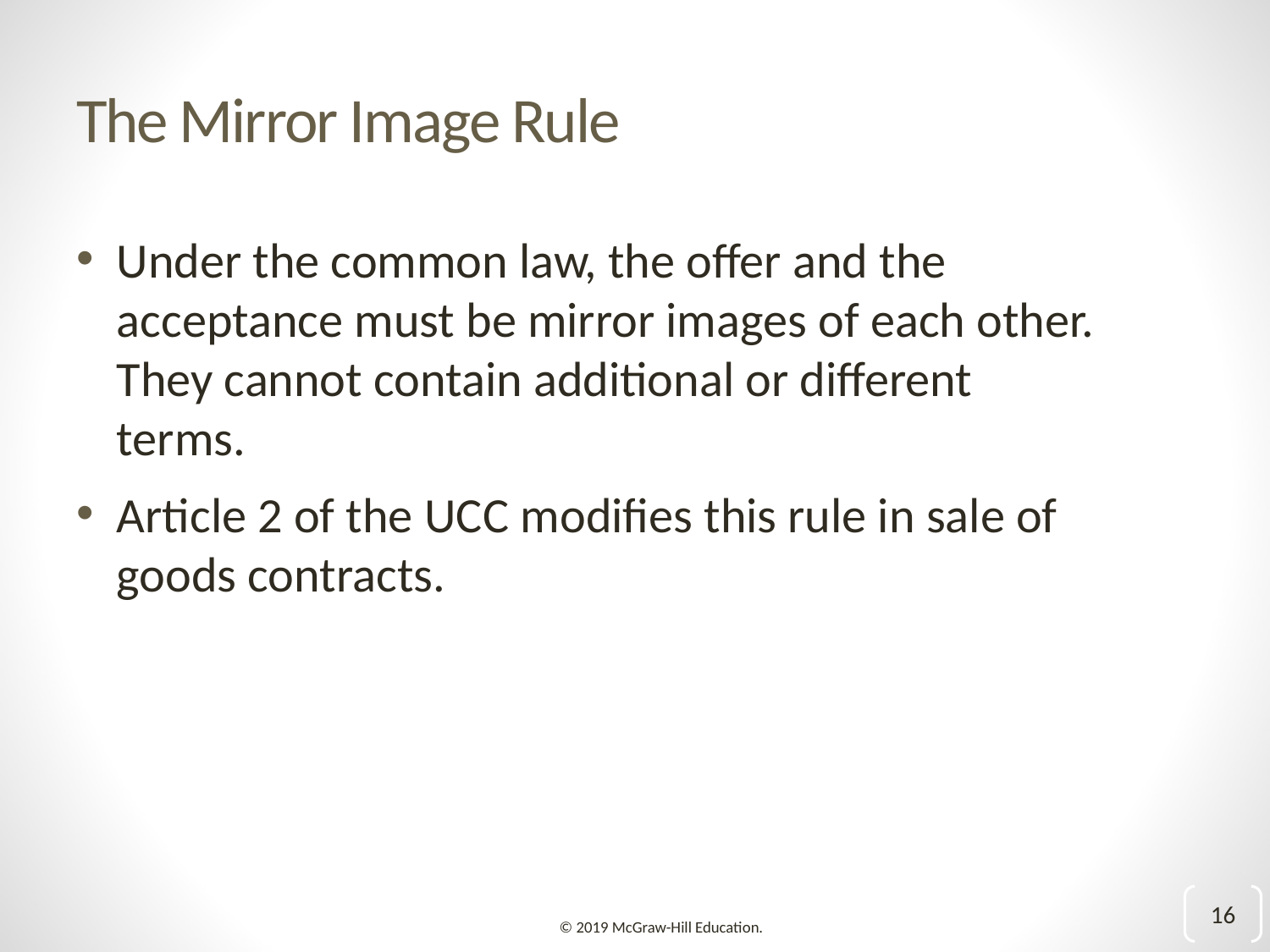

# The Mirror Image Rule
Under the common law, the offer and the acceptance must be mirror images of each other. They cannot contain additional or different terms.
Article 2 of the U C C modifies this rule in sale of goods contracts.
16